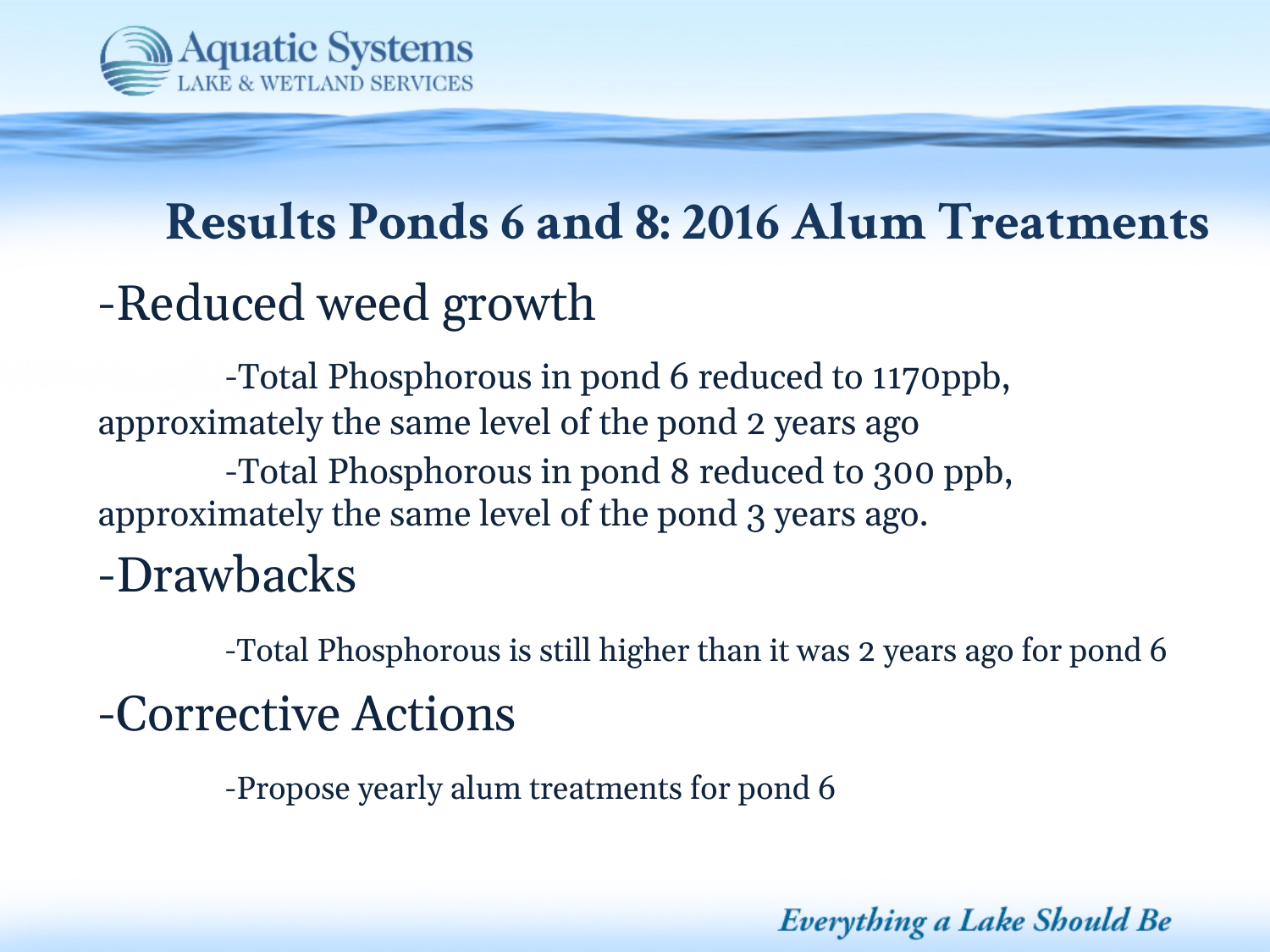

Results Ponds 6 and 8: 2016 Alum Treatments
-Reduced weed growth
	-Total Phosphorous in pond 6 reduced to 1170ppb, approximately the same level of the pond 2 years ago
	-Total Phosphorous in pond 8 reduced to 300 ppb, approximately the same level of the pond 3 years ago.
-Drawbacks
	-Total Phosphorous is still higher than it was 2 years ago for pond 6
-Corrective Actions
	-Propose yearly alum treatments for pond 6